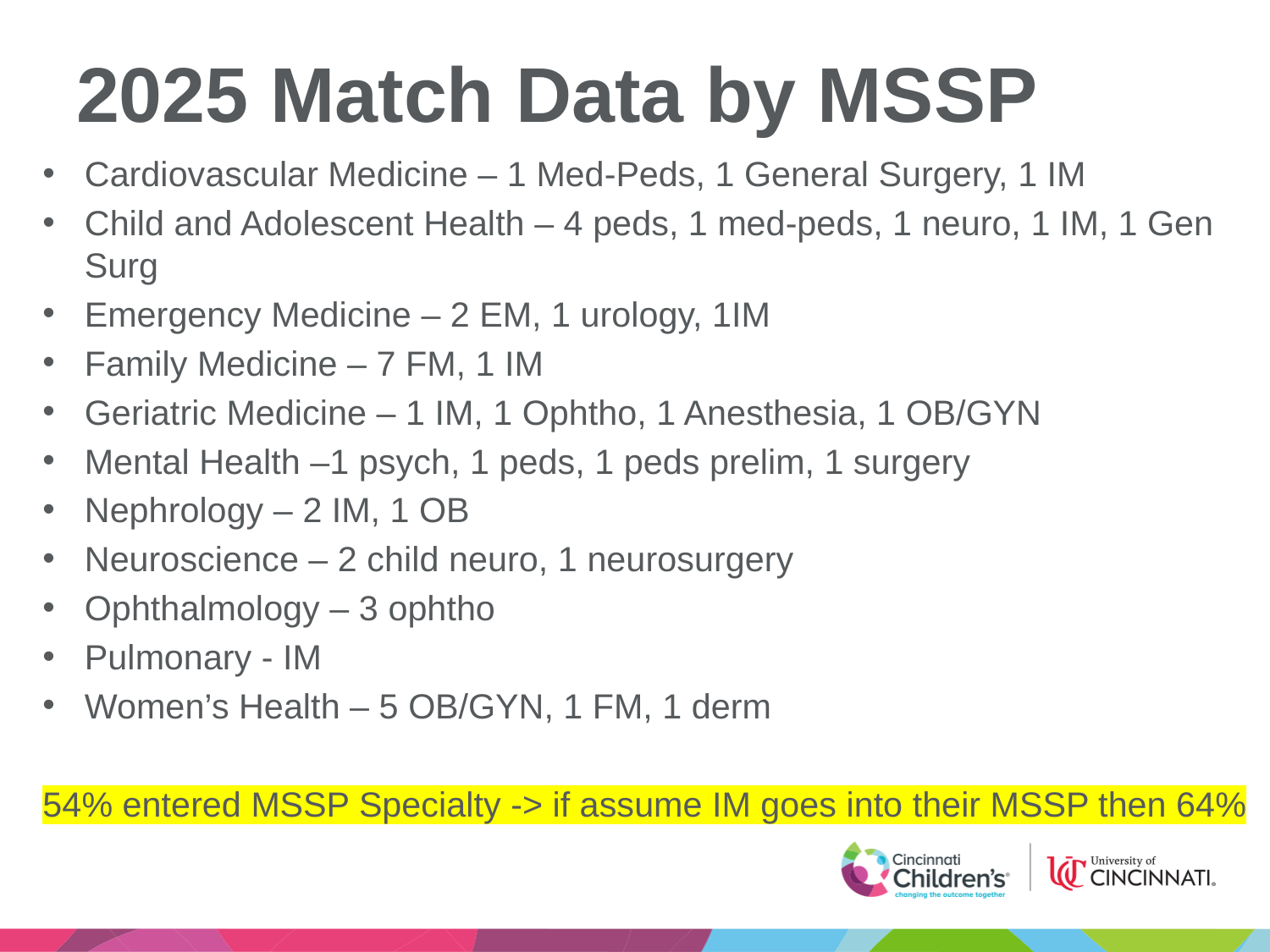

# 2025 Match Data by MSSP
Cardiovascular Medicine – 1 Med-Peds, 1 General Surgery, 1 IM
Child and Adolescent Health – 4 peds, 1 med-peds, 1 neuro, 1 IM, 1 Gen Surg
Emergency Medicine – 2 EM, 1 urology, 1IM
Family Medicine – 7 FM, 1 IM
Geriatric Medicine – 1 IM, 1 Ophtho, 1 Anesthesia, 1 OB/GYN
Mental Health –1 psych, 1 peds, 1 peds prelim, 1 surgery
Nephrology – 2 IM, 1 OB
Neuroscience – 2 child neuro, 1 neurosurgery
Ophthalmology – 3 ophtho
Pulmonary - IM
Women’s Health – 5 OB/GYN, 1 FM, 1 derm

54% entered MSSP Specialty -> if assume IM goes into their MSSP then 64%